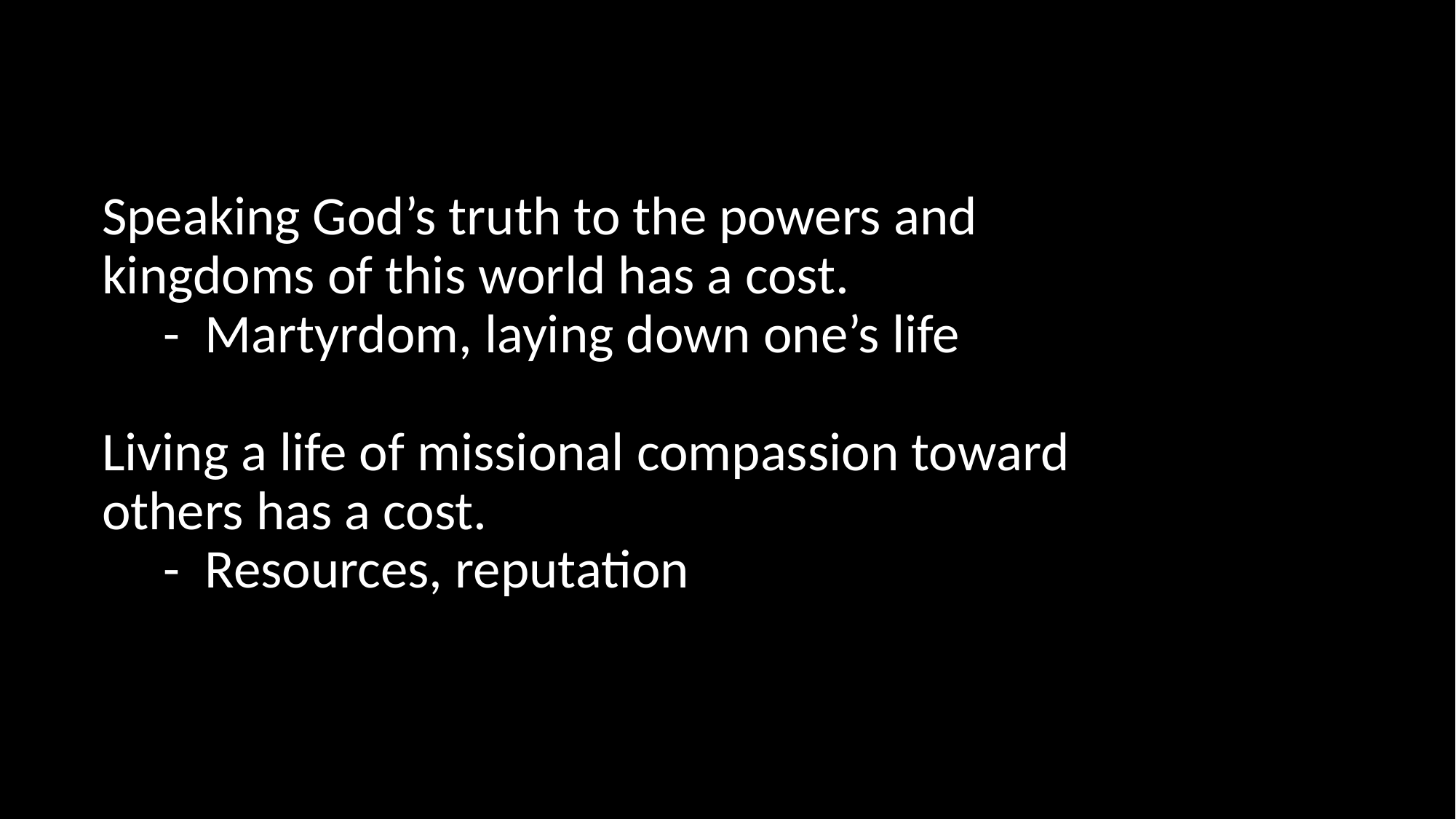

# Speaking God’s truth to the powers and kingdoms of this world has a cost. -  Martyrdom, laying down one’s life Living a life of missional compassion toward others has a cost. -  Resources, reputation